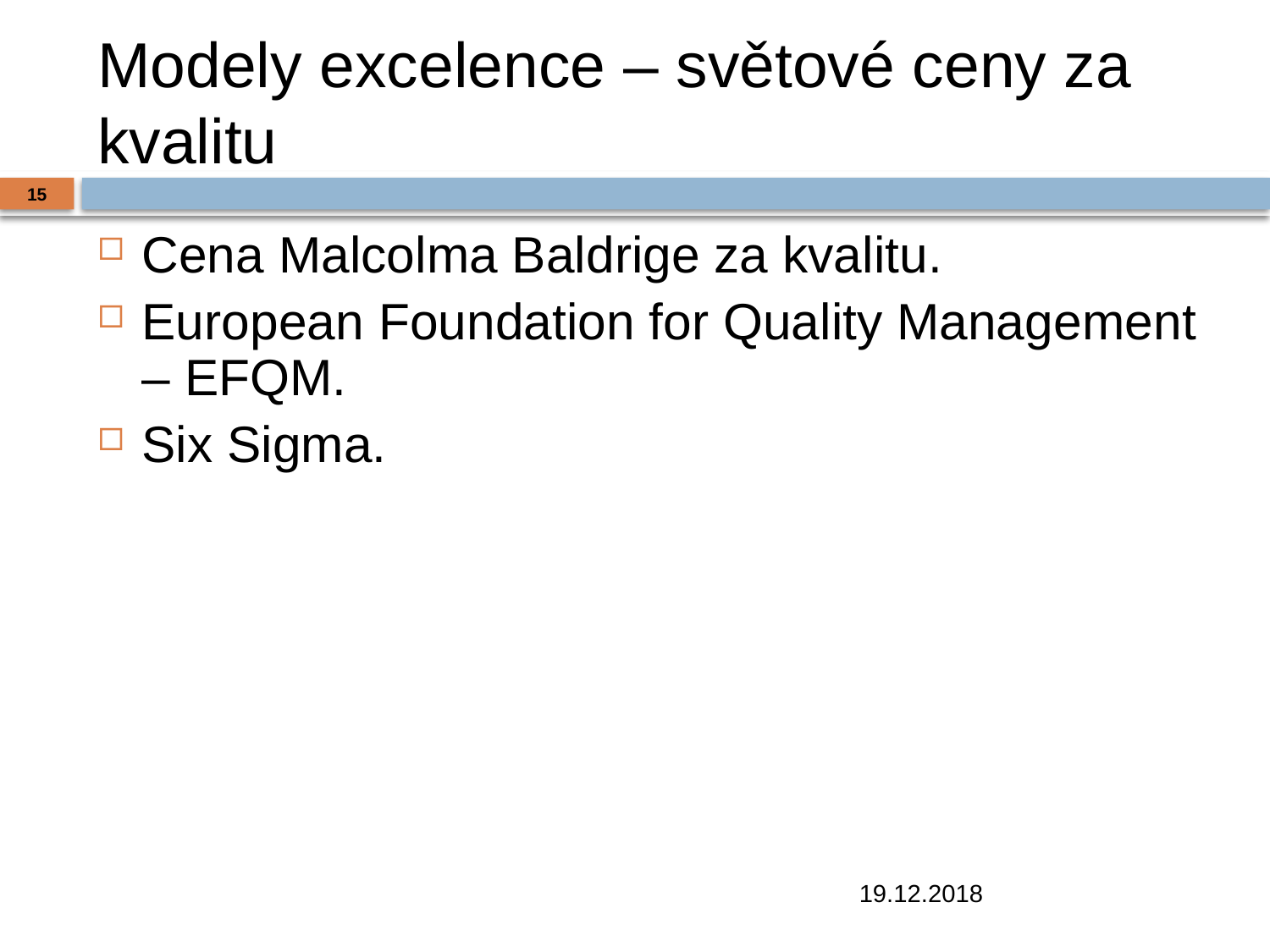

# Modely excelence – světové ceny za kvalitu
15
Cena Malcolma Baldrige za kvalitu.
European Foundation for Quality Management – EFQM.
Six Sigma.
19.12.2018